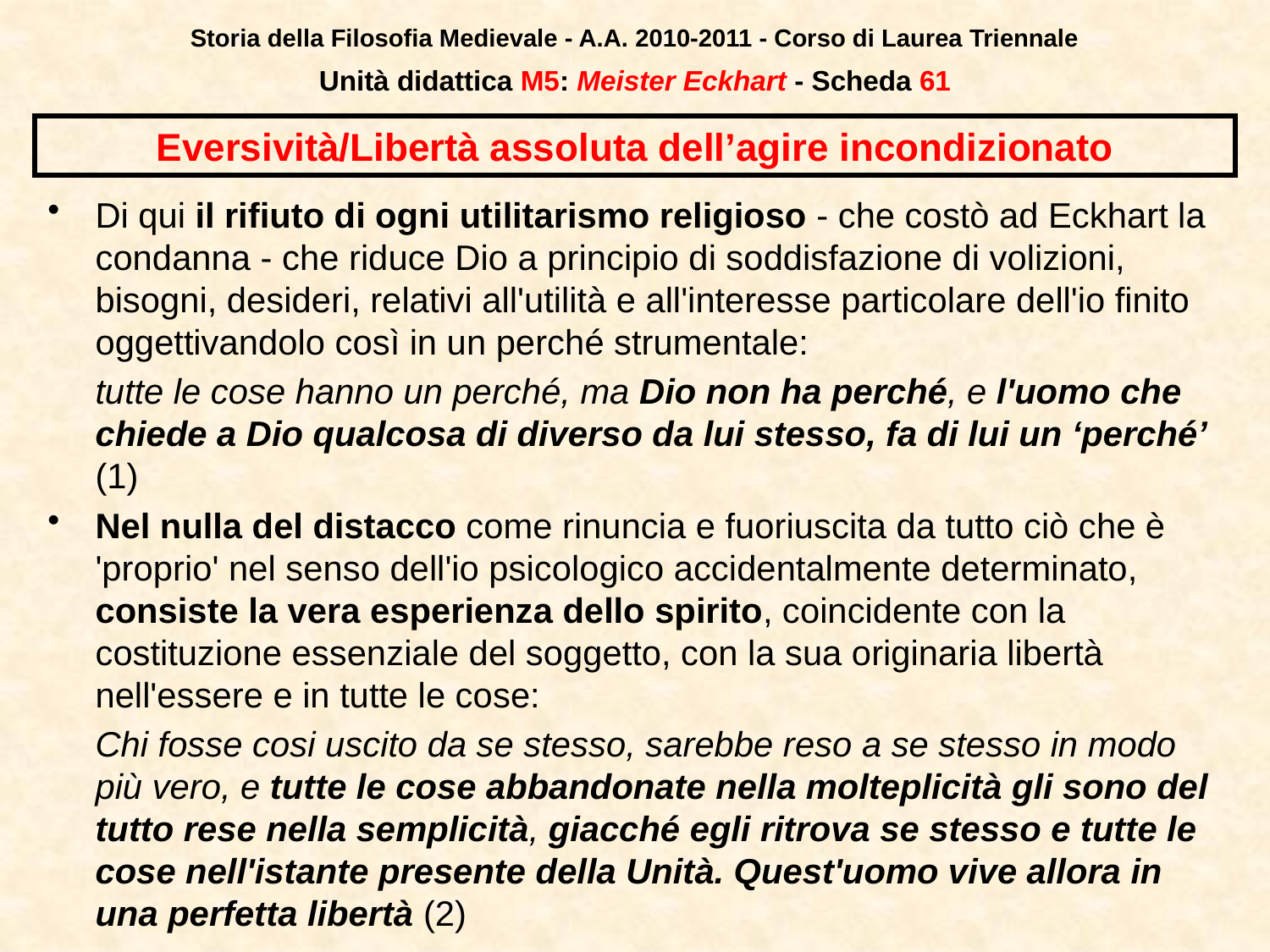

Storia della Filosofia Medievale - A.A. 2010-2011 - Corso di Laurea Triennale
Unità didattica M5: Meister Eckhart - Scheda 61
# Eversività/Libertà assoluta dell’agire incondizionato
Di qui il rifiuto di ogni utilitarismo religioso - che costò ad Eckhart la condanna - che riduce Dio a principio di soddisfazione di volizioni, bisogni, desideri, relativi all'utilità e all'interesse particolare dell'io finito oggettivandolo così in un perché strumentale:
	tutte le cose hanno un perché, ma Dio non ha perché, e l'uomo che chiede a Dio qualcosa di diverso da lui stesso, fa di lui un ‘perché’ (1)
Nel nulla del distacco come rinuncia e fuoriuscita da tutto ciò che è 'proprio' nel senso dell'io psicologico accidentalmente determinato, consiste la vera esperienza dello spirito, coincidente con la costituzione essenziale del soggetto, con la sua originaria libertà nell'essere e in tutte le cose:
	Chi fosse cosi uscito da se stesso, sarebbe reso a se stesso in modo più vero, e tutte le cose abbandonate nella molteplicità gli sono del tutto rese nella semplicità, giacché egli ritrova se stesso e tutte le cose nell'istante presente della Unità. Quest'uomo vive allora in una perfetta libertà (2)